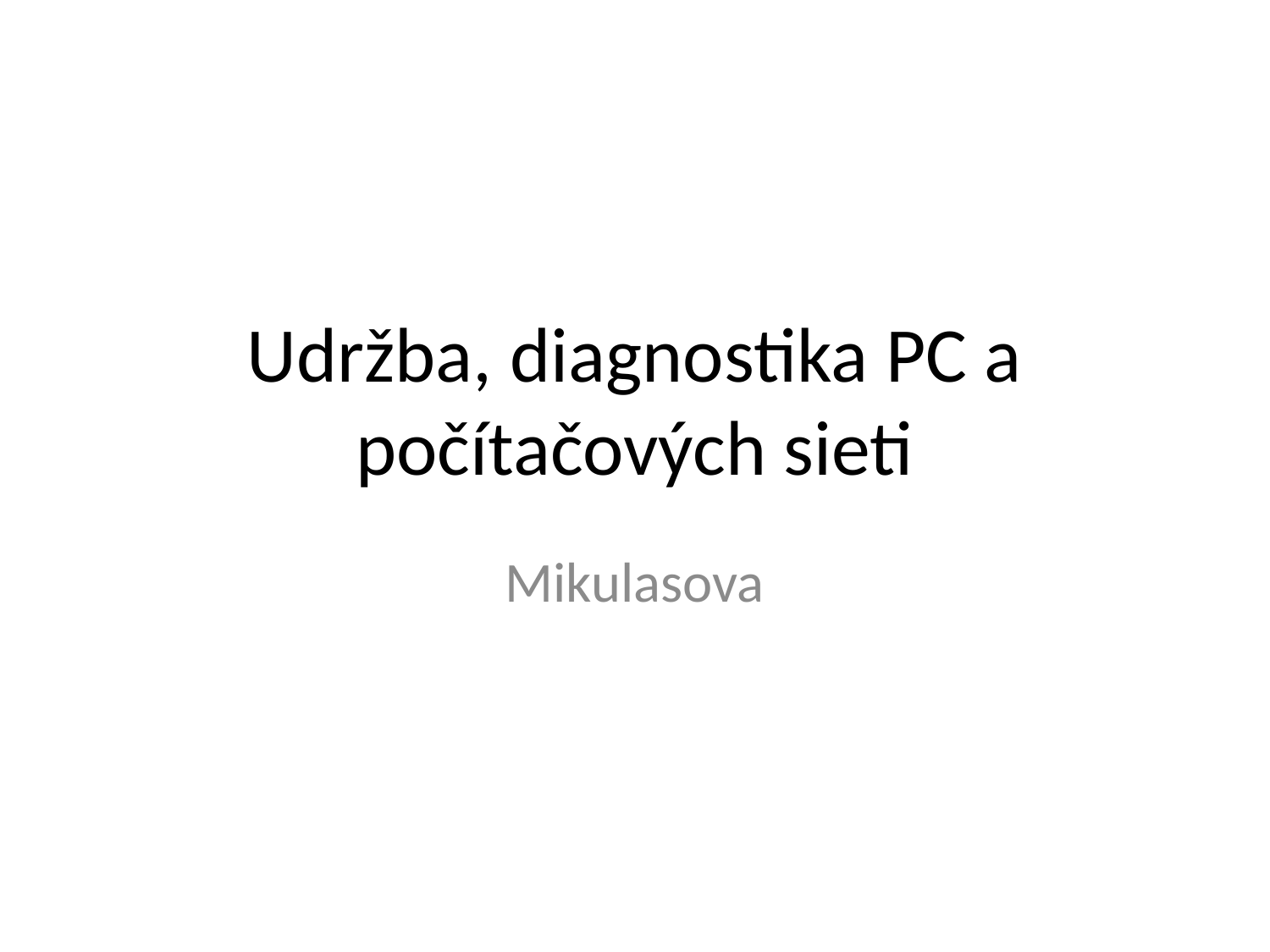

# Udržba, diagnostika PC a počítačových sieti
Mikulasova